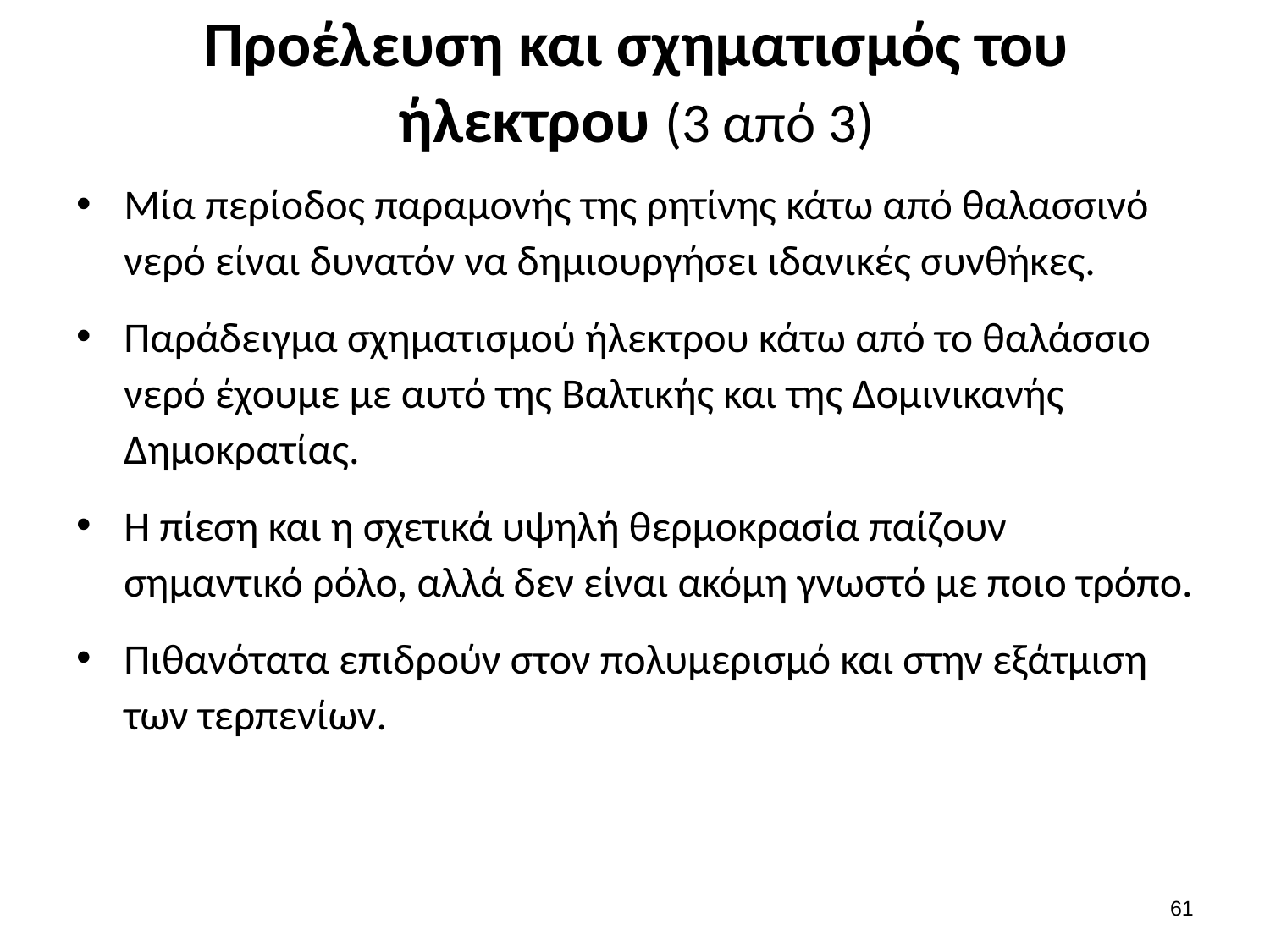

# Προέλευση και σχηματισμός του ήλεκτρου (3 από 3)
Μία περίοδος παραμονής της ρητίνης κάτω από θαλασσινό νερό είναι δυνατόν να δημιουργήσει ιδανικές συνθήκες.
Παράδειγμα σχηματισμού ήλεκτρου κάτω από το θαλάσσιο νερό έχουμε με αυτό της Βαλτικής και της Δομινικανής Δημοκρατίας.
Η πίεση και η σχετικά υψηλή θερμοκρασία παίζουν σημαντικό ρόλο, αλλά δεν είναι ακόμη γνωστό με ποιο τρόπο.
Πιθανότατα επιδρούν στον πολυμερισμό και στην εξάτμιση των τερπενίων.
61